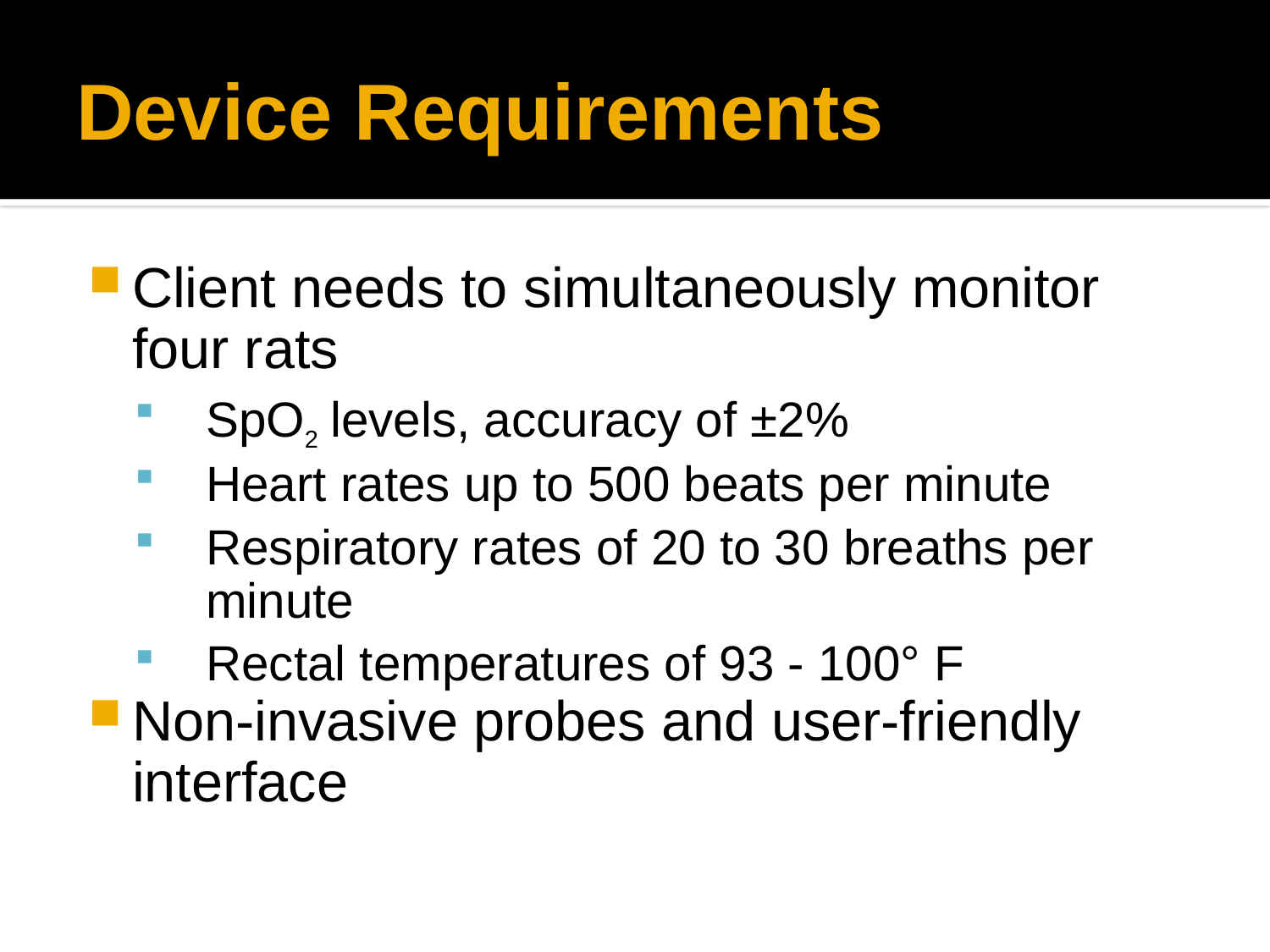

# Device Requirements
Client needs to simultaneously monitor four rats
SpO2 levels, accuracy of ±2%
Heart rates up to 500 beats per minute
Respiratory rates of 20 to 30 breaths per minute
Rectal temperatures of 93 - 100° F
Non-invasive probes and user-friendly interface